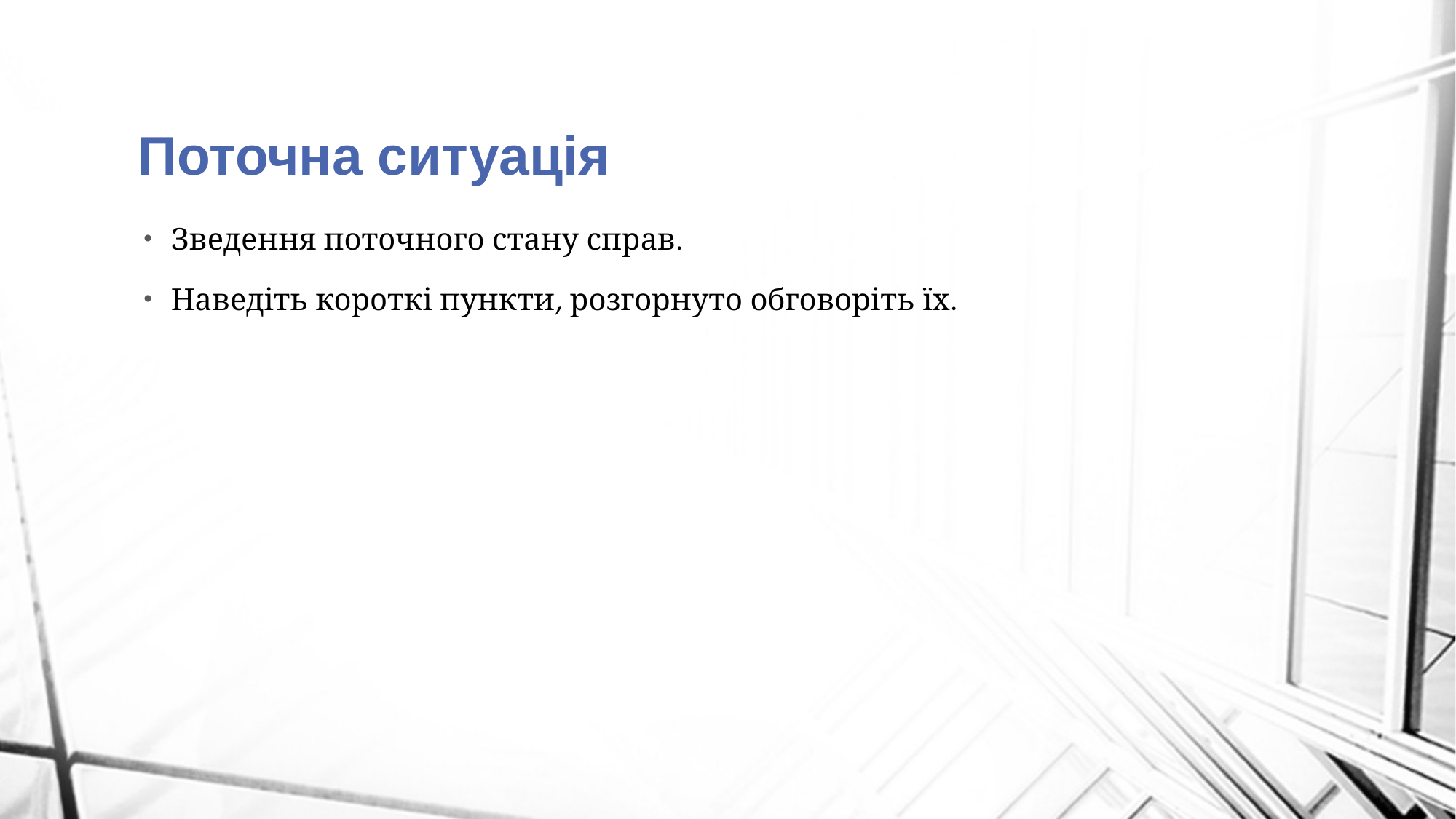

# Поточна ситуація
Зведення поточного стану справ.
Наведіть короткі пункти, розгорнуто обговоріть їх.